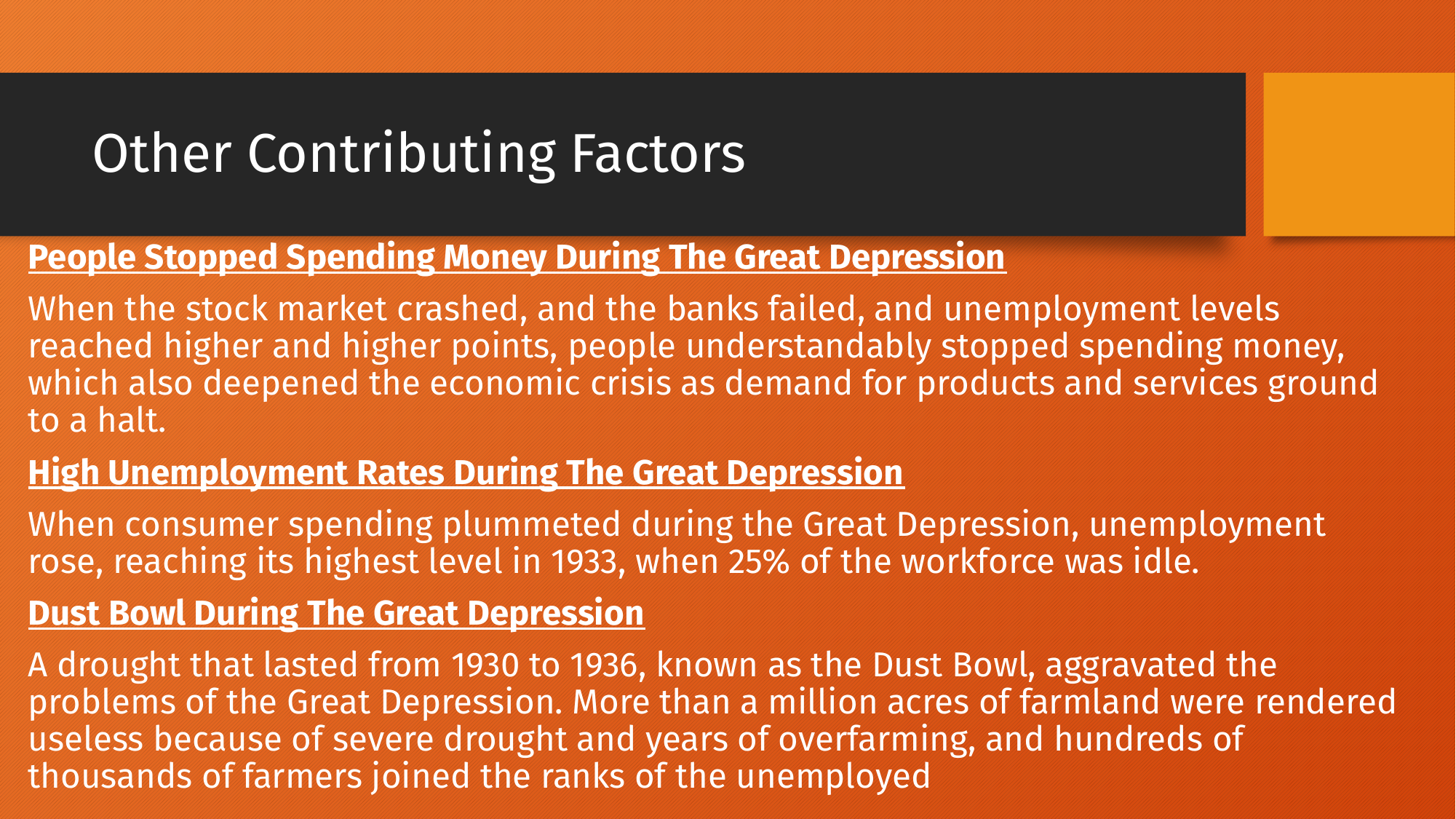

# Other Contributing Factors
People Stopped Spending Money During The Great Depression
When the stock market crashed, and the banks failed, and unemployment levels reached higher and higher points, people understandably stopped spending money, which also deepened the economic crisis as demand for products and services ground to a halt.
High Unemployment Rates During The Great Depression
When consumer spending plummeted during the Great Depression, unemployment rose, reaching its highest level in 1933, when 25% of the workforce was idle.
Dust Bowl During The Great Depression
A drought that lasted from 1930 to 1936, known as the Dust Bowl, aggravated the problems of the Great Depression. More than a million acres of farmland were rendered useless because of severe drought and years of overfarming, and hundreds of thousands of farmers joined the ranks of the unemployed